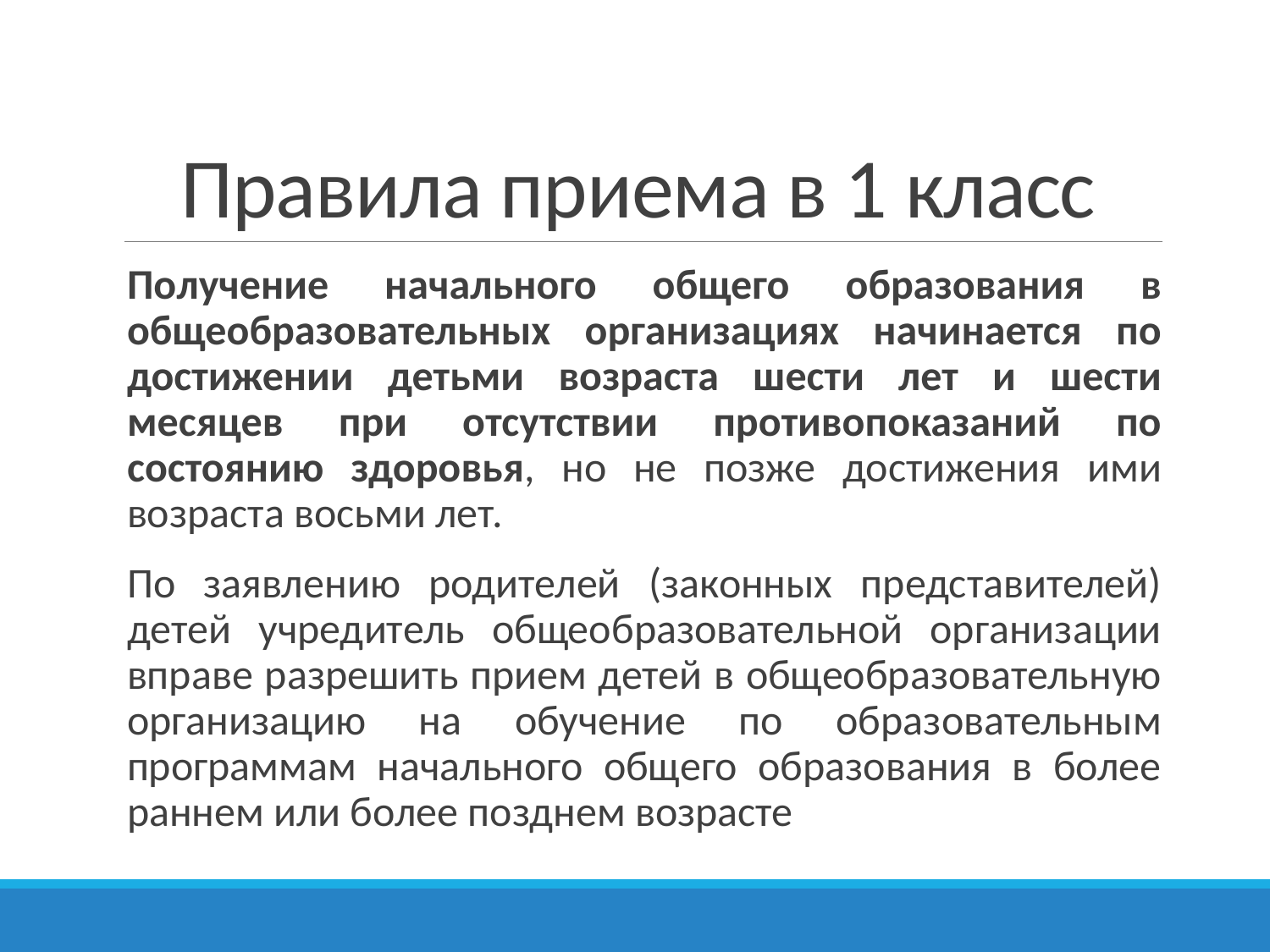

# Правила приема в 1 класс
Получение начального общего образования в общеобразовательных организациях начинается по достижении детьми возраста шести лет и шести месяцев при отсутствии противопоказаний по состоянию здоровья, но не позже достижения ими возраста восьми лет.
По заявлению родителей (законных представителей) детей учредитель общеобразовательной организации вправе разрешить прием детей в общеобразовательную организацию на обучение по образовательным программам начального общего образования в более раннем или более позднем возрасте